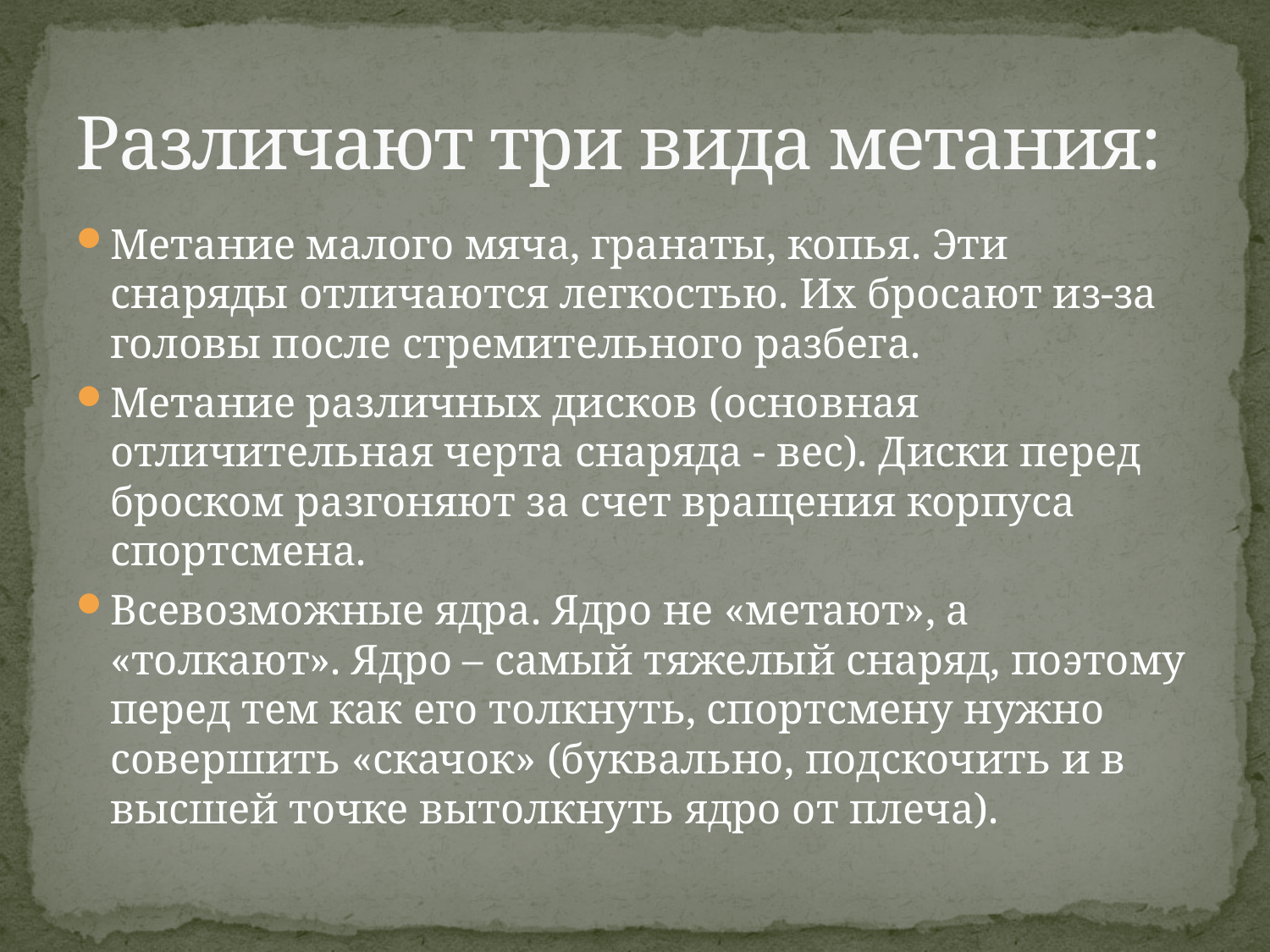

# Различают три вида метания:
Метание малого мяча, гранаты, копья. Эти снаряды отличаются легкостью. Их бросают из-за головы после стремительного разбега.
Метание различных дисков (основная отличительная черта снаряда - вес). Диски перед броском разгоняют за счет вращения корпуса спортсмена.
Всевозможные ядра. Ядро не «метают», а «толкают». Ядро – самый тяжелый снаряд, поэтому перед тем как его толкнуть, спортсмену нужно совершить «скачок» (буквально, подскочить и в высшей точке вытолкнуть ядро от плеча).